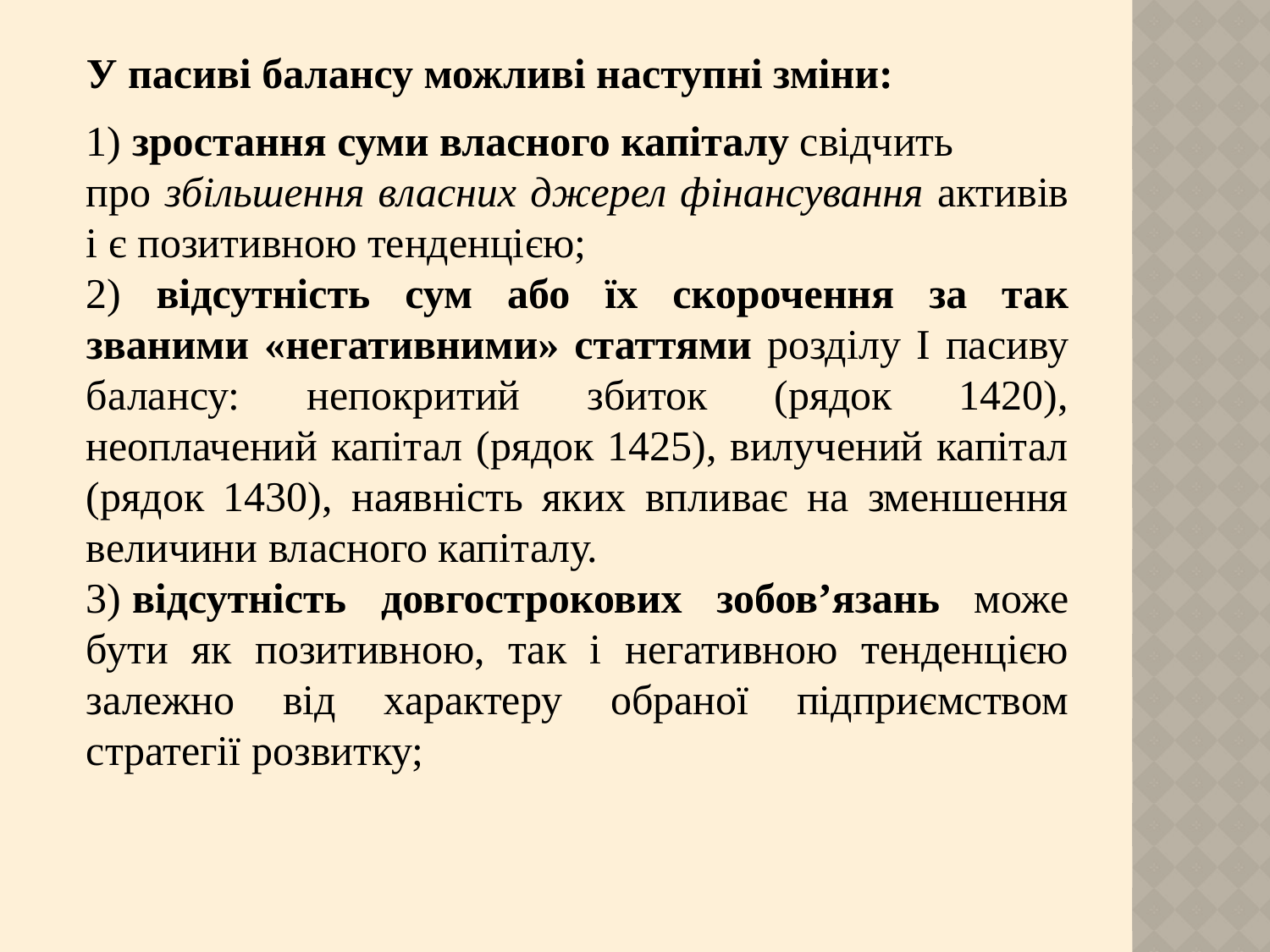

У пасиві балансу можливі наступні зміни:

1) зростання суми власного капіталу свідчить
про збільшення власних джерел фінансування активів і є позитивною тенденцією;
2) відсутність сум або їх скорочення за так званими «негативними» статтями розділу І пасиву балансу: непокритий збиток (рядок 1420), неоплачений капітал (рядок 1425), вилучений капітал (рядок 1430), наявність яких впливає на зменшення величини власного капіталу.
3) відсутність довгострокових зобов’язань може бути як позитивною, так і негативною тенденцією залежно від характеру обраної підприємством стратегії розвитку;